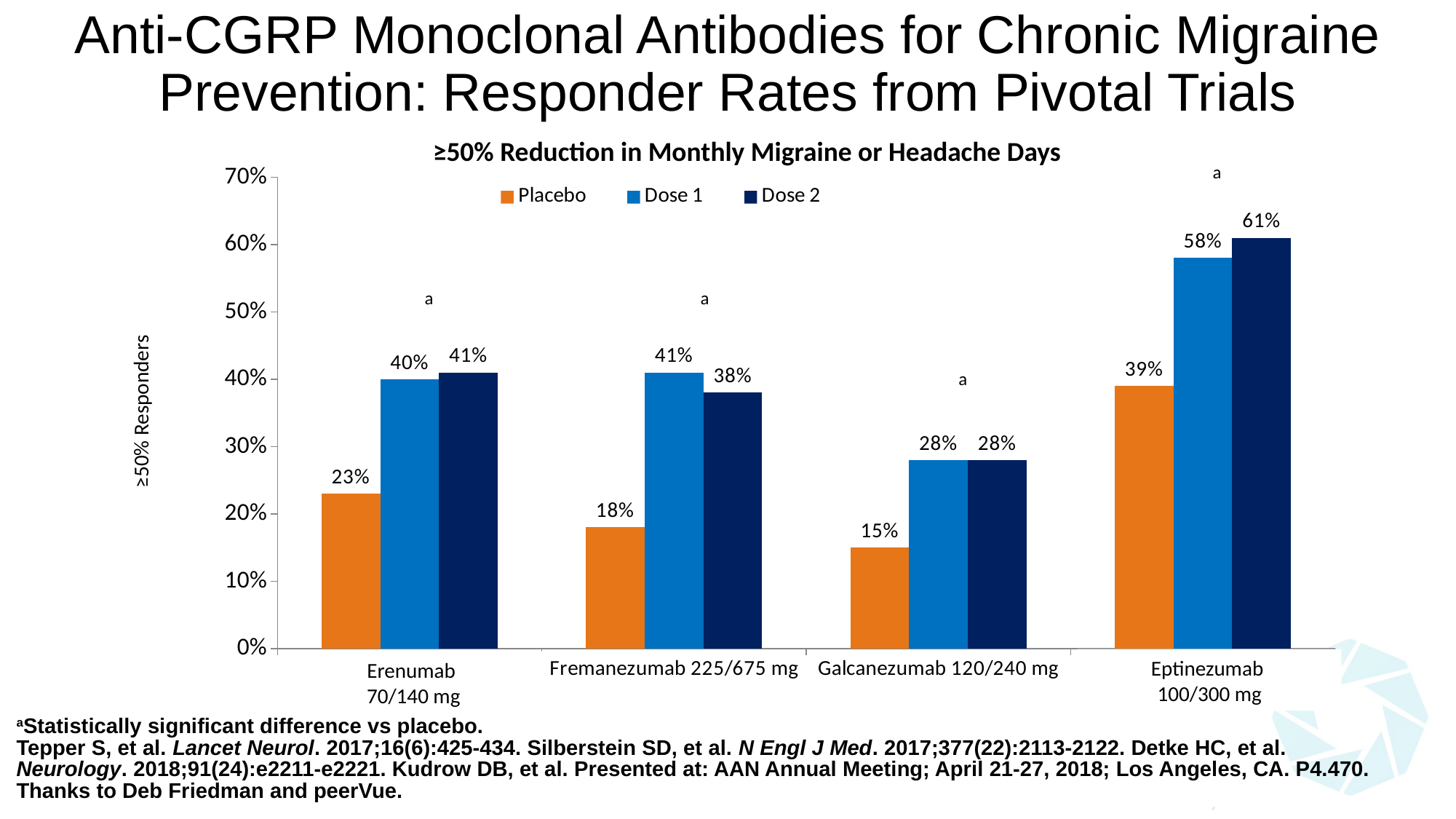

# Anti-CGRP Monoclonal Antibodies for Chronic Migraine Prevention: Responder Rates from Pivotal Trials
≥50% Reduction in Monthly Migraine or Headache Days

### Chart

| Category | Placebo | Dose 1 | Dose 2 |
|---|---|---|---|
| Erenumab 70 /140 mg | 0.23 | 0.4 | 0.41 |
| Fremanezumab 225/675 mg | 0.18 | 0.41 | 0.38 |
| Galcanezumab 120/240 mg | 0.15 | 0.28 | 0.28 |
| Eptinezumab 100/300 mg | 0.39 | 0.58 | 0.61 |
a
a
a
a
≥50% Responders
Eptinezumab
100/300 mg
Erenumab
70/140 mg
aStatistically significant difference vs placebo.
Tepper S, et al. Lancet Neurol. 2017;16(6):425-434. Silberstein SD, et al. N Engl J Med. 2017;377(22):2113-2122. Detke HC, et al. Neurology. 2018;91(24):e2211-e2221. Kudrow DB, et al. Presented at: AAN Annual Meeting; April 21-27, 2018; Los Angeles, CA. P4.470.
Thanks to Deb Friedman and peerVue.